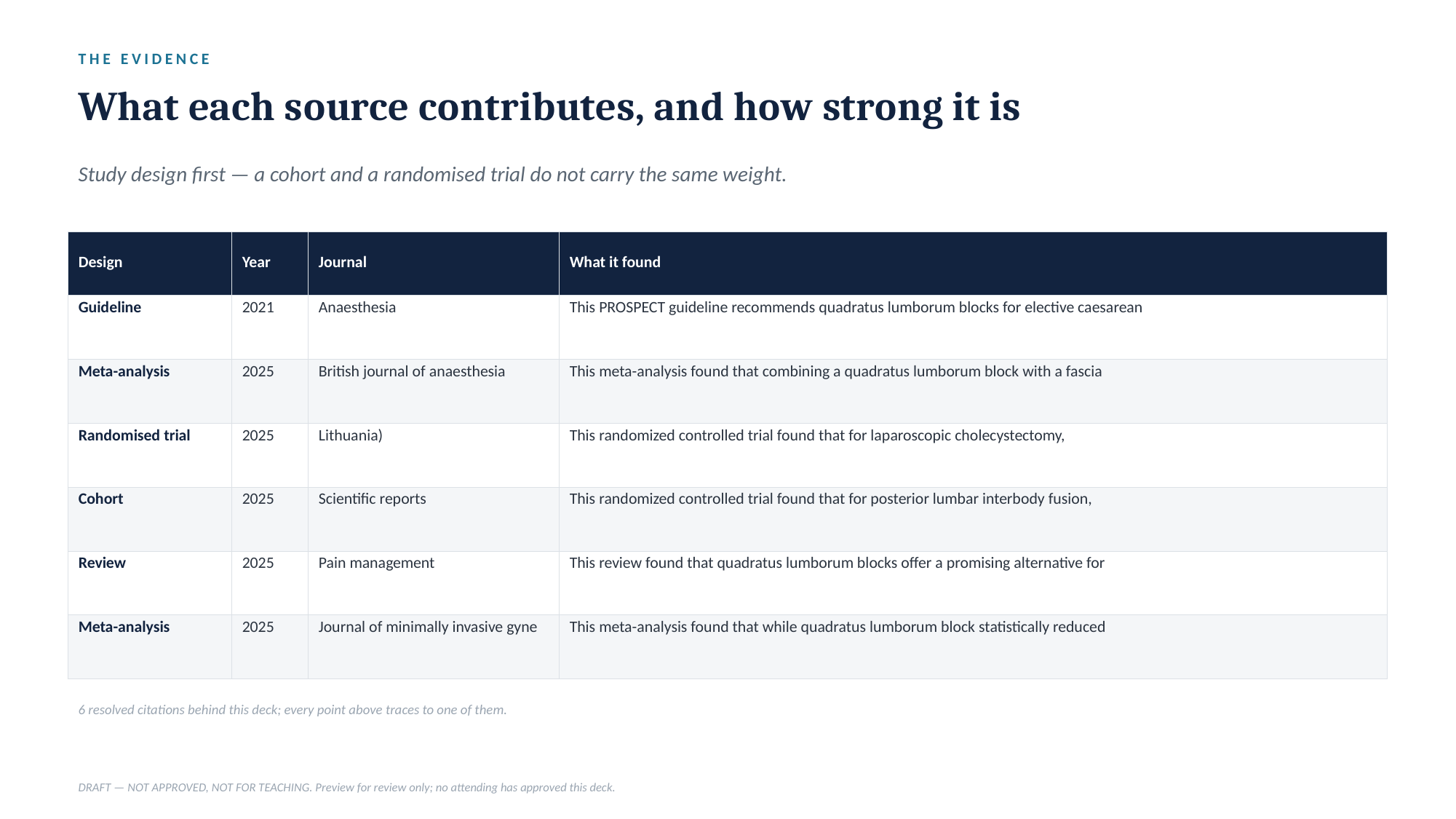

THE EVIDENCE
What each source contributes, and how strong it is
Study design first — a cohort and a randomised trial do not carry the same weight.
| Design | Year | Journal | What it found |
| --- | --- | --- | --- |
| Guideline | 2021 | Anaesthesia | This PROSPECT guideline recommends quadratus lumborum blocks for elective caesarean |
| Meta-analysis | 2025 | British journal of anaesthesia | This meta-analysis found that combining a quadratus lumborum block with a fascia |
| Randomised trial | 2025 | Lithuania) | This randomized controlled trial found that for laparoscopic cholecystectomy, |
| Cohort | 2025 | Scientific reports | This randomized controlled trial found that for posterior lumbar interbody fusion, |
| Review | 2025 | Pain management | This review found that quadratus lumborum blocks offer a promising alternative for |
| Meta-analysis | 2025 | Journal of minimally invasive gyne | This meta-analysis found that while quadratus lumborum block statistically reduced |
6 resolved citations behind this deck; every point above traces to one of them.
DRAFT — NOT APPROVED, NOT FOR TEACHING. Preview for review only; no attending has approved this deck.